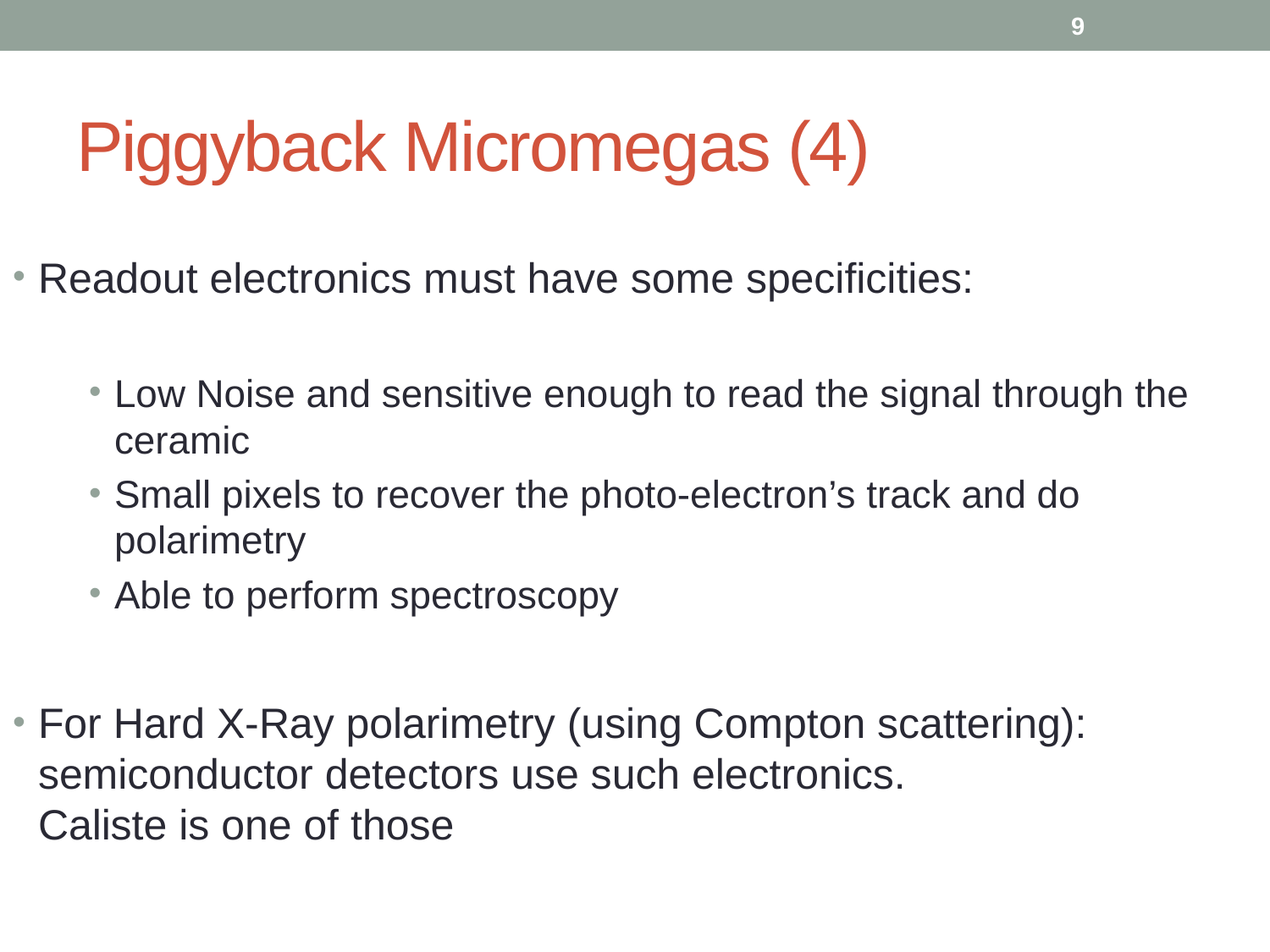

9
# Piggyback Micromegas (4)
Readout electronics must have some specificities:

Low Noise and sensitive enough to read the signal through the ceramic
Small pixels to recover the photo-electron’s track and do polarimetry
Able to perform spectroscopy

For Hard X-Ray polarimetry (using Compton scattering): semiconductor detectors use such electronics.
Caliste is one of those